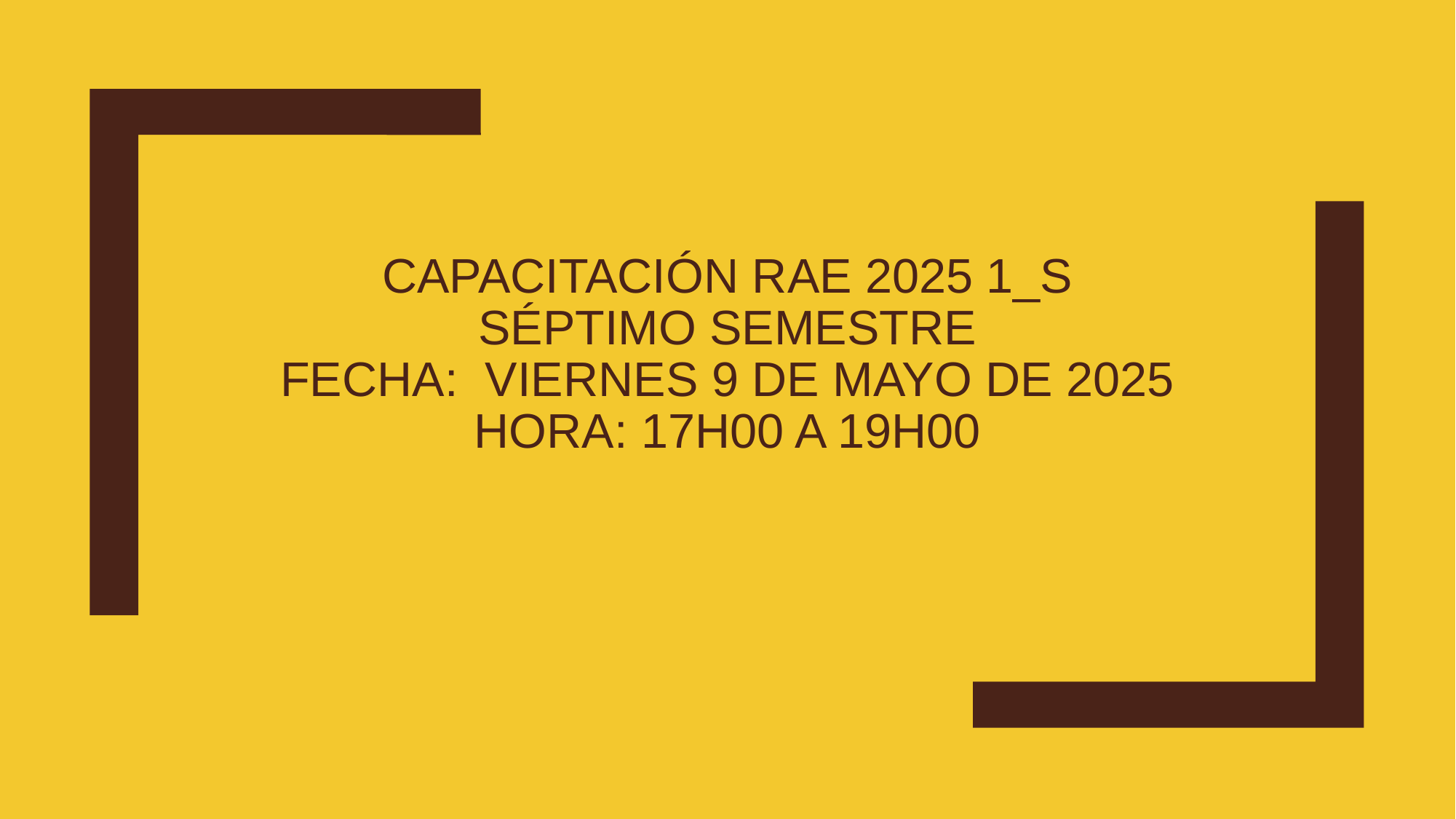

# Capacitación RAE 2025 1_s Séptimo semestre Fecha:  viernes 9 de mayo de 2025 Hora: 17h00 a 19h00